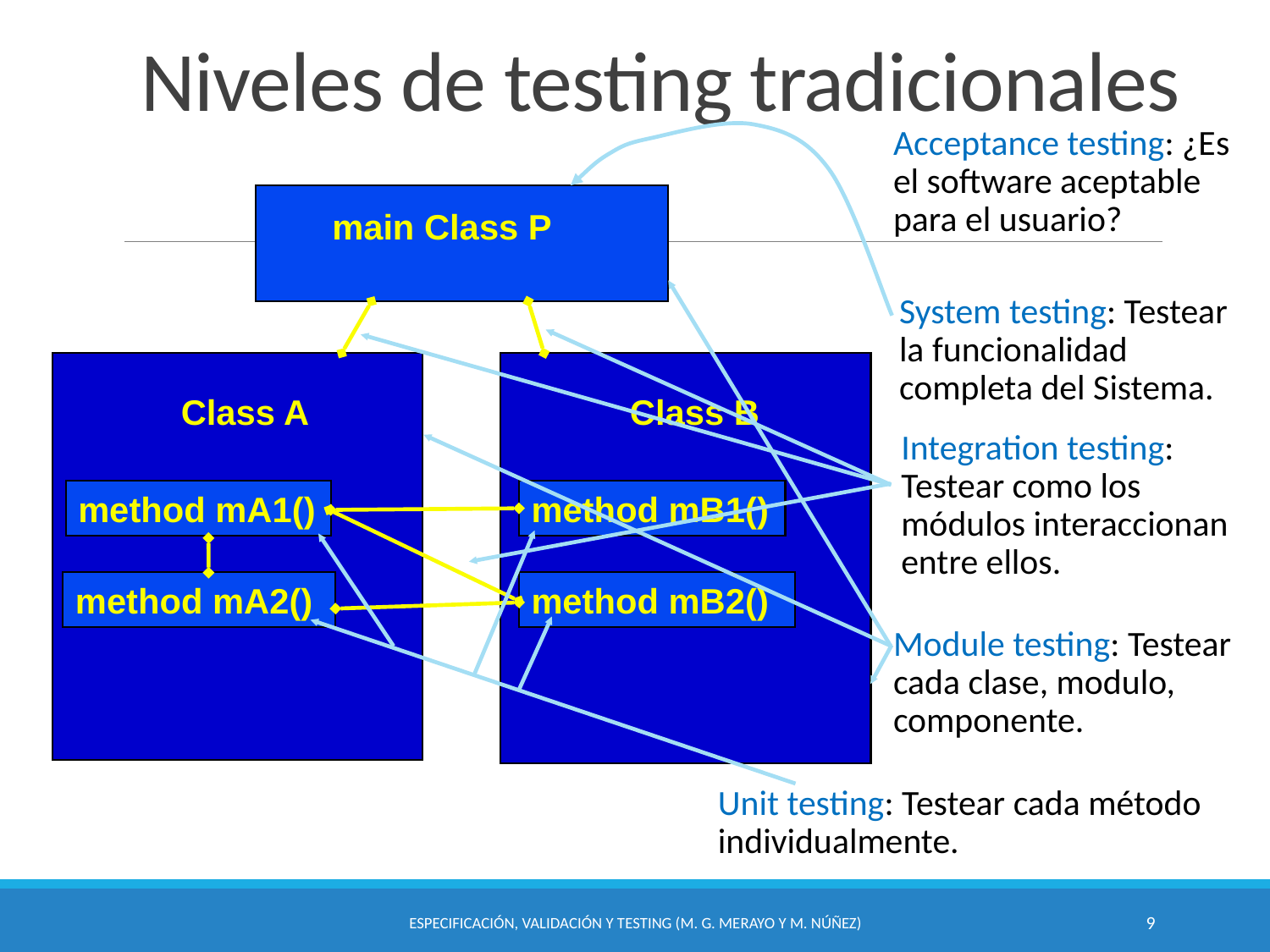

# Niveles de testing tradicionales
Acceptance testing: ¿Es el software aceptable para el usuario?

System testing: Testear la funcionalidad completa del Sistema.

main Class P

Module testing: Testear cada clase, modulo, componente.

Integration testing: Testear como los módulos interaccionan entre ellos.

Class A
method mA1()
method mA2()

Class B
method mB1()
method mB2()

Unit testing: Testear cada método individualmente.

Especificación, Validación y Testing (M. G. Merayo y M. Núñez)
9